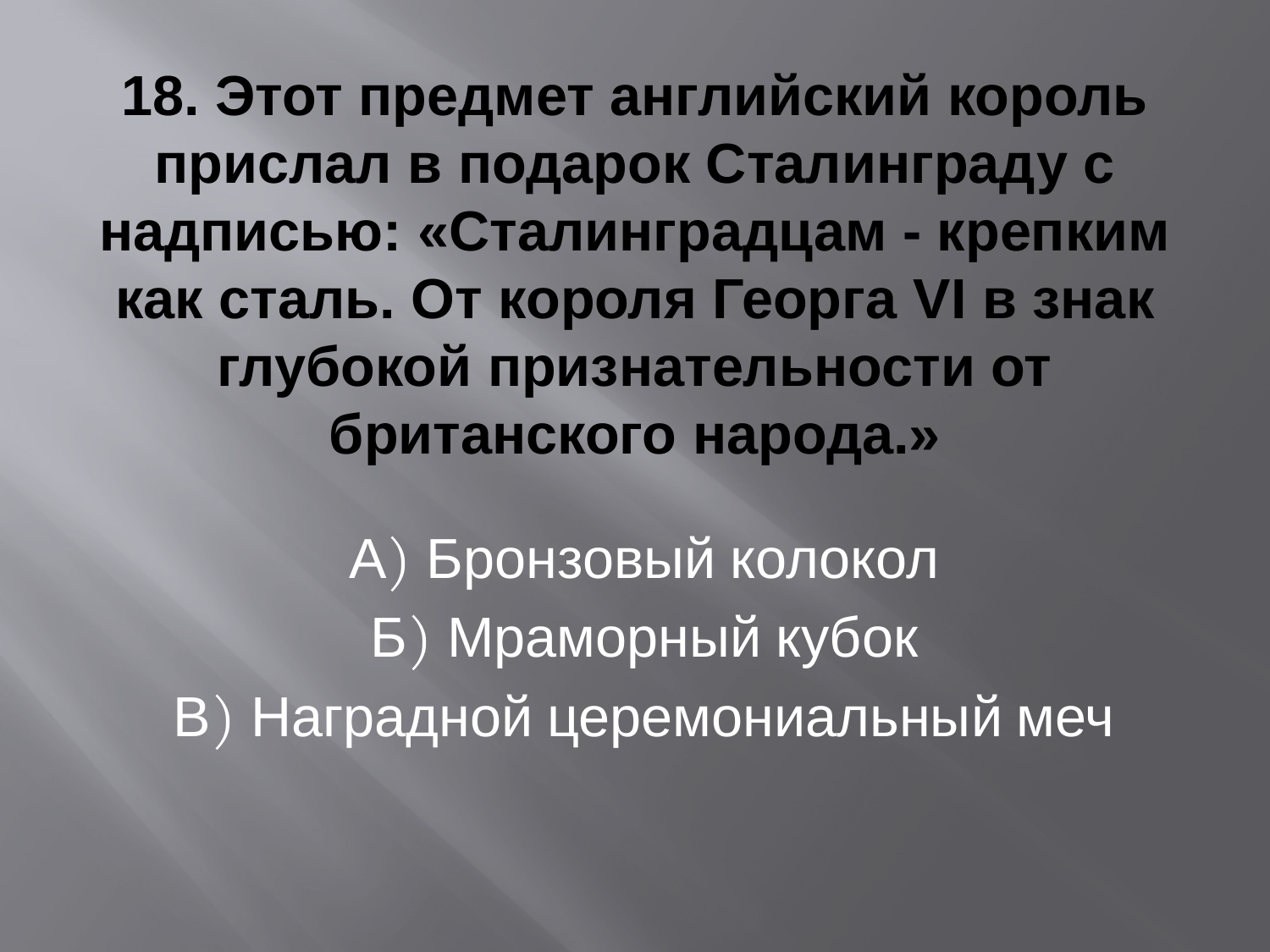

# 18. Этот предмет английский король прислал в подарок Сталинграду с надписью: «Сталинградцам - крепким как сталь. От короля Георга VI в знак глубокой признательности от британского народа.»
А) Бронзовый колокол
Б) Мраморный кубок
В) Наградной церемониальный меч